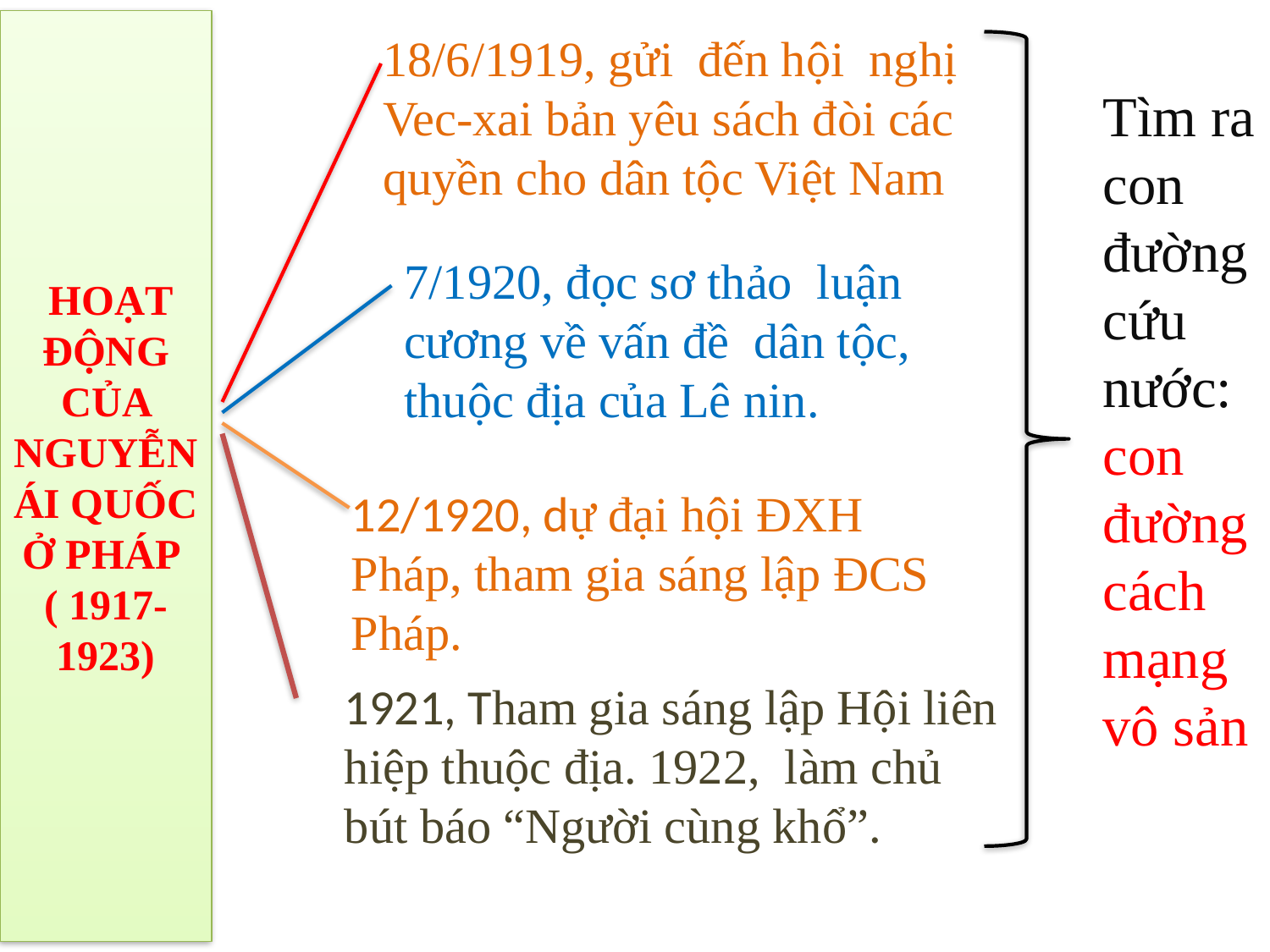

HOẠT ĐỘNG CỦA NGUYỄN ÁI QUỐC Ở PHÁP
( 1917-1923)
18/6/1919, gửi  đến hội  nghị Vec-xai bản yêu sách đòi các quyền cho dân tộc Việt Nam

Tìm ra con đường cứu nước: con đường cách mạng vô sản
7/1920, đọc sơ thảo  luận cương về vấn đề  dân tộc, thuộc địa của Lê nin.
12/1920, dự đại hội ĐXH  Pháp, tham gia sáng lập ĐCS Pháp.
1921, Tham gia sáng lập Hội liên hiệp thuộc địa. 1922,  làm chủ bút báo “Người cùng khổ”.